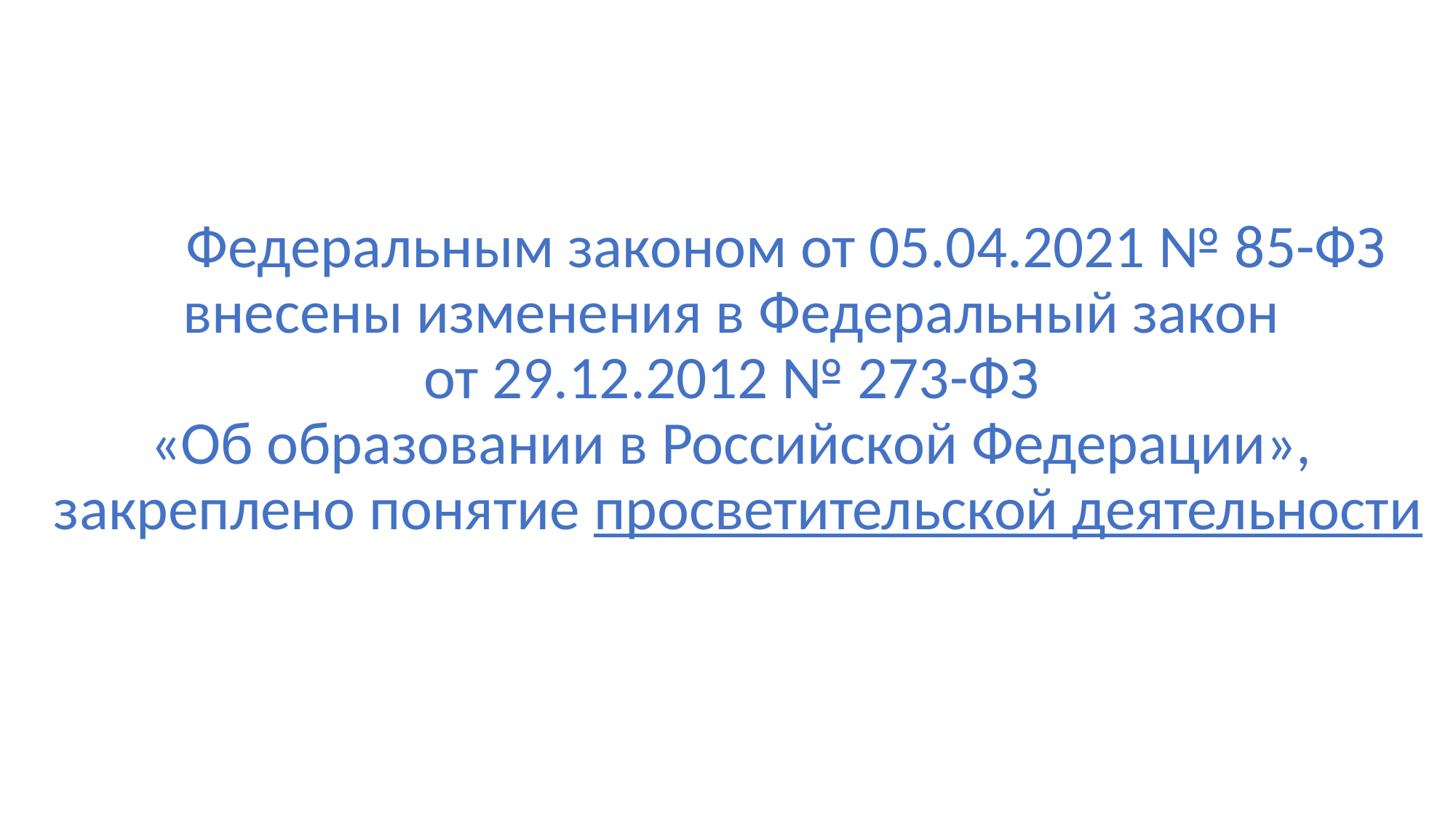

# Федеральным законом от 05.04.2021 № 85-ФЗ внесены изменения в Федеральный закон от 29.12.2012 № 273-ФЗ «Об образовании в Российской Федерации», закреплено понятие просветительской деятельности